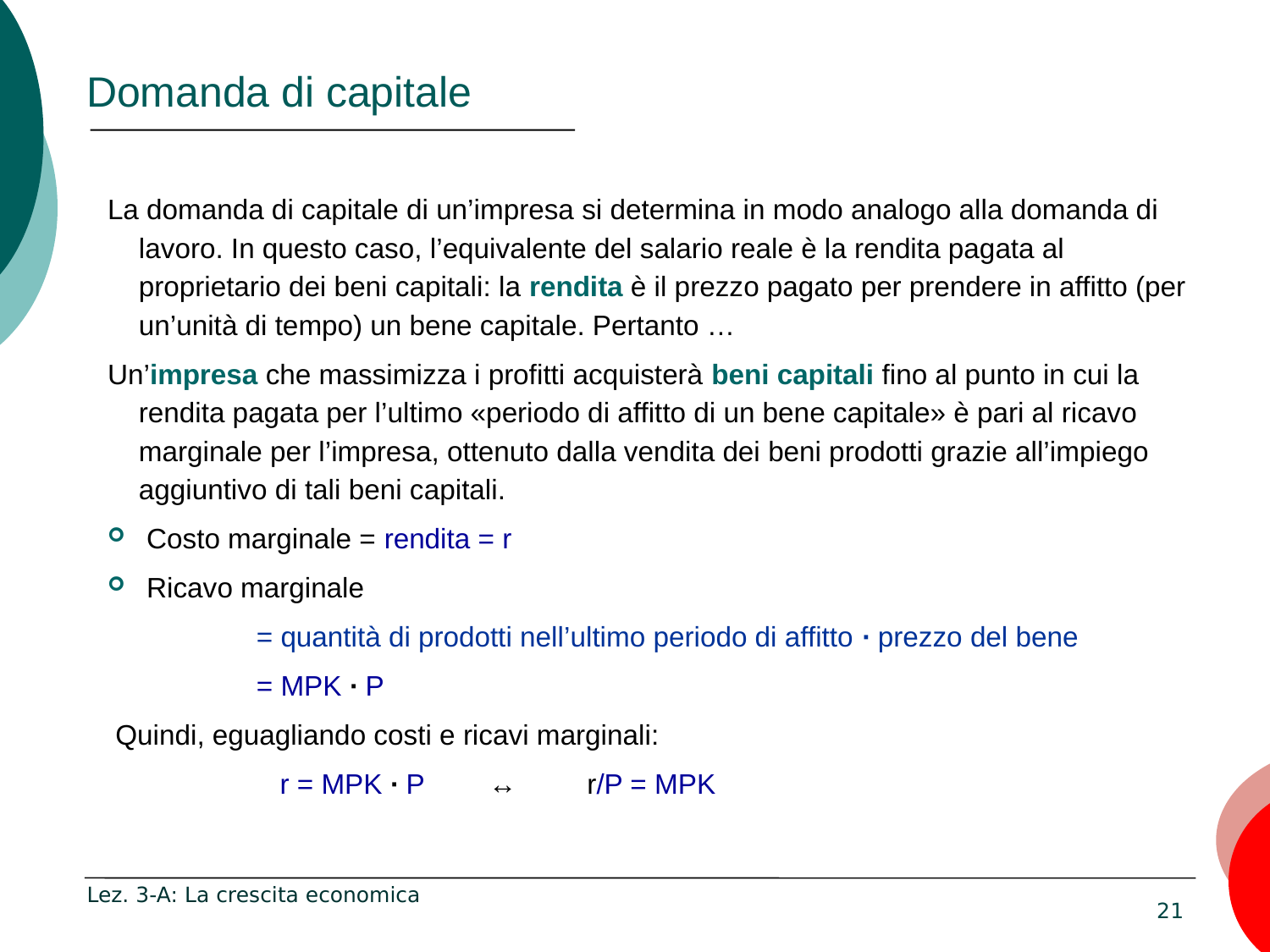

# Domanda di capitale

La domanda di capitale di un’impresa si determina in modo analogo alla domanda di lavoro. In questo caso, l’equivalente del salario reale è la rendita pagata al proprietario dei beni capitali: la rendita è il prezzo pagato per prendere in affitto (per un’unità di tempo) un bene capitale. Pertanto …
Un’impresa che massimizza i profitti acquisterà beni capitali fino al punto in cui la rendita pagata per l’ultimo «periodo di affitto di un bene capitale» è pari al ricavo marginale per l’impresa, ottenuto dalla vendita dei beni prodotti grazie all’impiego aggiuntivo di tali beni capitali.
 Costo marginale = rendita = r
 Ricavo marginale
                   = quantità di prodotti nell’ultimo periodo di affitto ∙ prezzo del bene
                   = MPK ∙ P
 Quindi, eguagliando costi e ricavi marginali:
                      r = MPK ∙ P        	↔         r/P = MPK
Lez. 3-A: La crescita economica